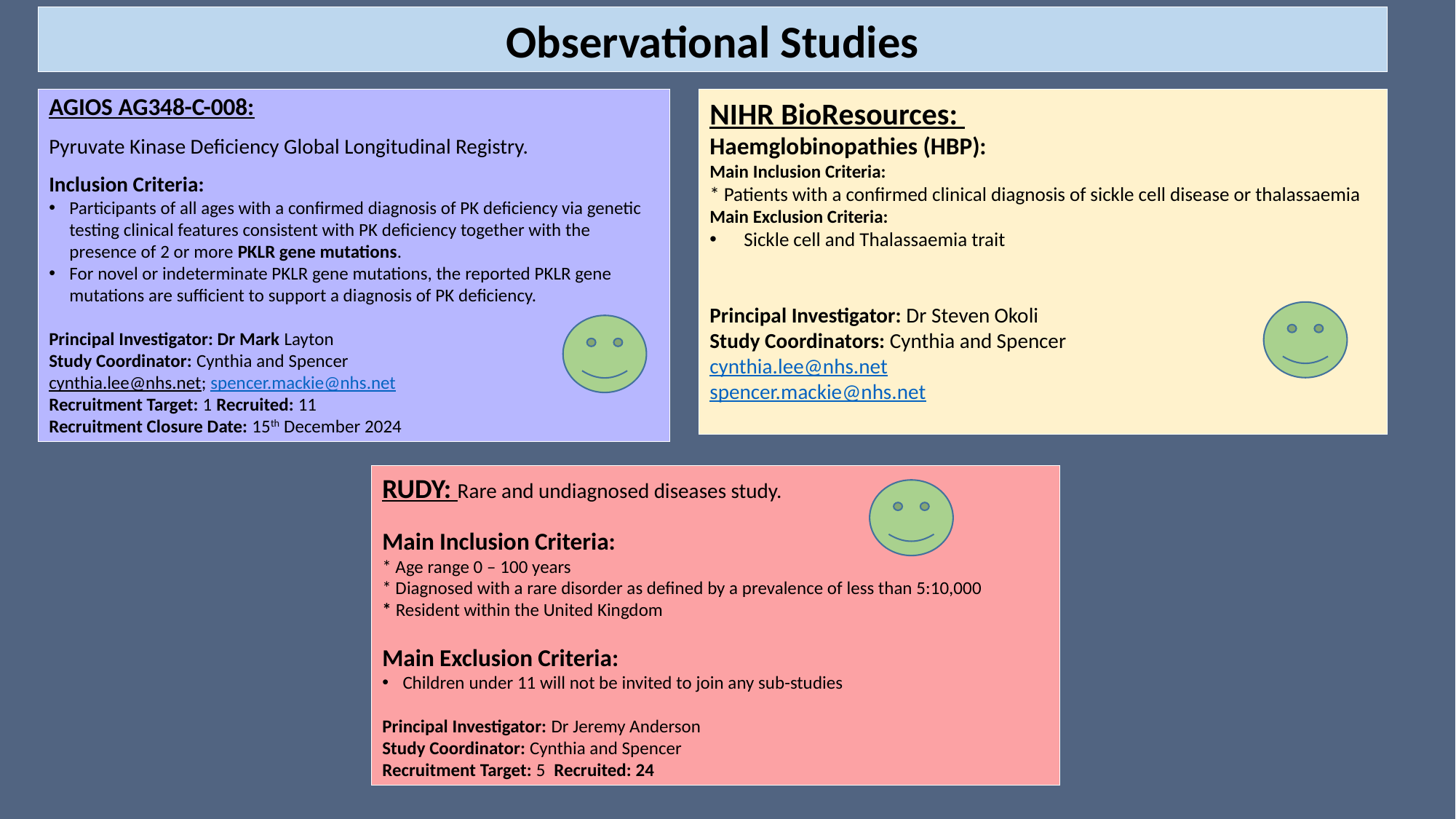

Observational Studies
AGIOS AG348-C-008:
Pyruvate Kinase Deficiency Global Longitudinal Registry.
Inclusion Criteria:
Participants of all ages with a confirmed diagnosis of PK deficiency via genetic testing clinical features consistent with PK deficiency together with the presence of 2 or more PKLR gene mutations.
For novel or indeterminate PKLR gene mutations, the reported PKLR gene mutations are sufficient to support a diagnosis of PK deficiency.

Principal Investigator: Dr Mark Layton
Study Coordinator: Cynthia and Spencer
cynthia.lee@nhs.net; spencer.mackie@nhs.net
Recruitment Target: 1 Recruited: 11
Recruitment Closure Date: 15th December 2024
NIHR BioResources:
Haemglobinopathies (HBP):
Main Inclusion Criteria:
* Patients with a confirmed clinical diagnosis of sickle cell disease or thalassaemia
Main Exclusion Criteria:
Sickle cell and Thalassaemia trait

Principal Investigator: Dr Steven Okoli
Study Coordinators: Cynthia and Spencer
cynthia.lee@nhs.net
spencer.mackie@nhs.net

RUDY: Rare and undiagnosed diseases study.

Main Inclusion Criteria:
* Age range 0 – 100 years
* Diagnosed with a rare disorder as defined by a prevalence of less than 5:10,000
* Resident within the United Kingdom

Main Exclusion Criteria:
Children under 11 will not be invited to join any sub-studies

Principal Investigator: Dr Jeremy Anderson
Study Coordinator: Cynthia and Spencer
Recruitment Target: 5  Recruited: 24